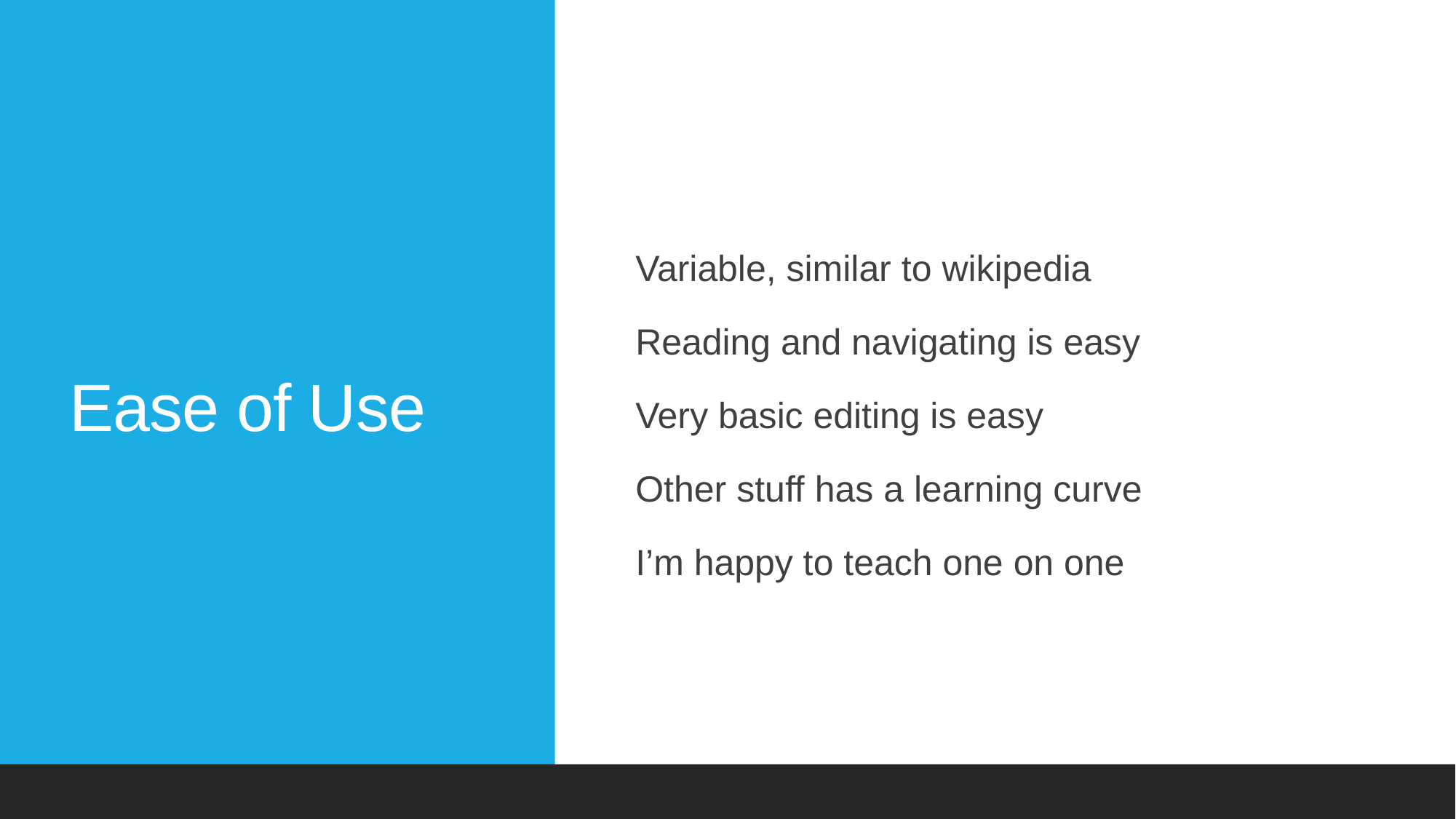

# Ease of Use
Variable, similar to wikipedia
Reading and navigating is easy
Very basic editing is easy
Other stuff has a learning curve
I’m happy to teach one on one